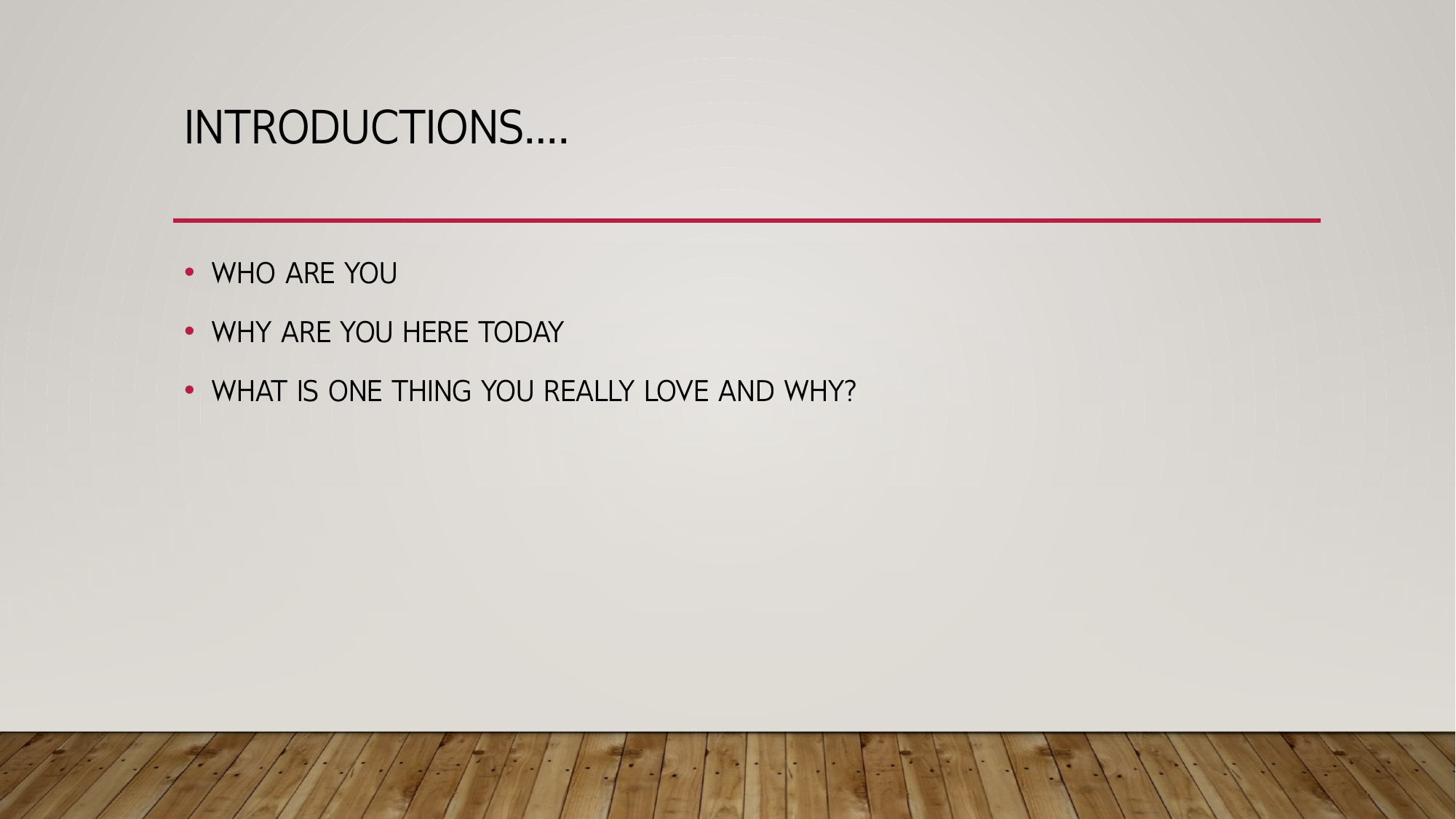

# Introductions….
WHO ARE YOU
WHY ARE YOU HERE TODAY
WHAT IS ONE THING YOU REALLY LOVE AND WHY?